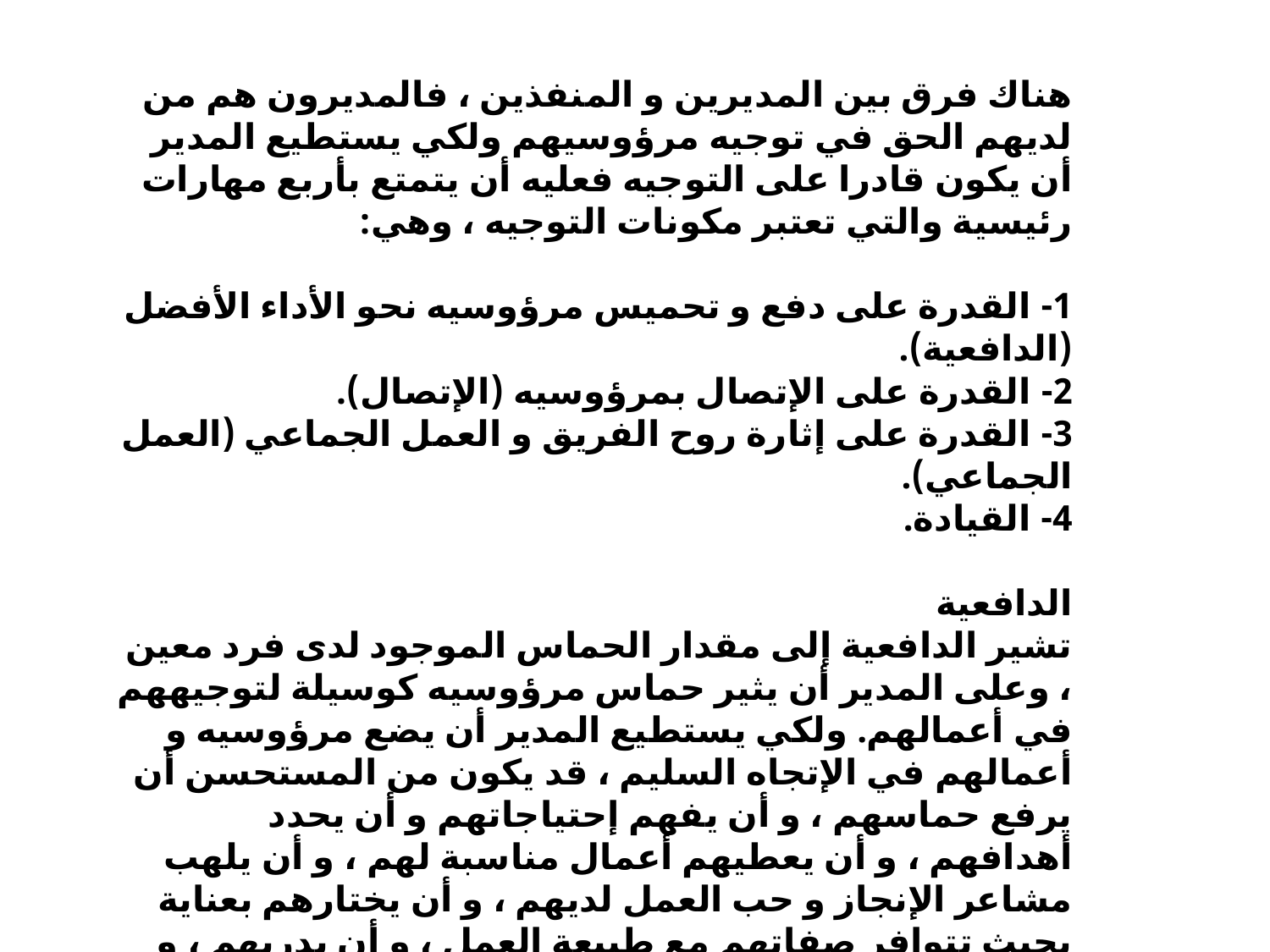

هناك فرق بين المديرين و المنفذين ، فالمديرون هم من لديهم الحق في توجيه مرؤوسيهم ولكي يستطيع المدير أن يكون قادرا على التوجيه فعليه أن يتمتع بأربع مهارات رئيسية والتي تعتبر مكونات التوجيه ، وهي:

1- القدرة على دفع و تحميس مرؤوسيه نحو الأداء الأفضل (الدافعية).
2- القدرة على الإتصال بمرؤوسيه (الإتصال).
3- القدرة على إثارة روح الفريق و العمل الجماعي (العمل الجماعي).
4- القيادة.

الدافعية
تشير الدافعية إلى مقدار الحماس الموجود لدى فرد معين ، وعلى المدير أن يثير حماس مرؤوسيه كوسيلة لتوجيههم في أعمالهم. ولكي يستطيع المدير أن يضع مرؤوسيه و أعمالهم في الإتجاه السليم ، قد يكون من المستحسن أن يرفع حماسهم ، و أن يفهم إحتياجاتهم و أن يحدد أهدافهم ، و أن يعطيهم أعمال مناسبة لهم ، و أن يلهب مشاعر الإنجاز و حب العمل لديهم ، و أن يختارهم بعناية بحيث تتوافر صفاتهم مع طبيعة العمل ، و أن يدربهم ، و أن يعاملهم بالحسنى و بالعدالة.